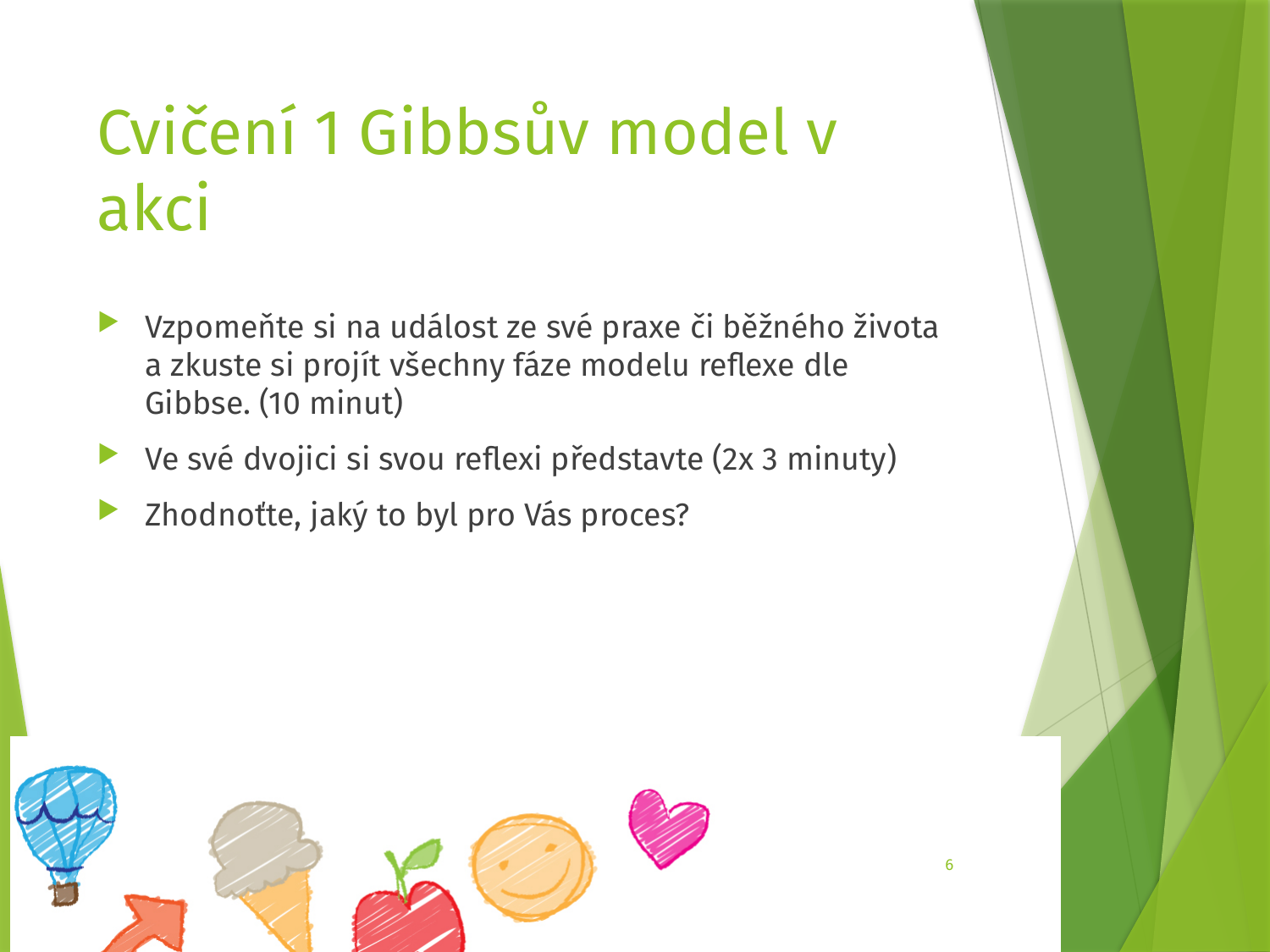

# Cvičení 1 Gibbsův model v akci
Vzpomeňte si na událost ze své praxe či běžného života a zkuste si projít všechny fáze modelu reflexe dle Gibbse. (10 minut)
Ve své dvojici si svou reflexi představte (2x 3 minuty)
Zhodnoťte, jaký to byl pro Vás proces?

6